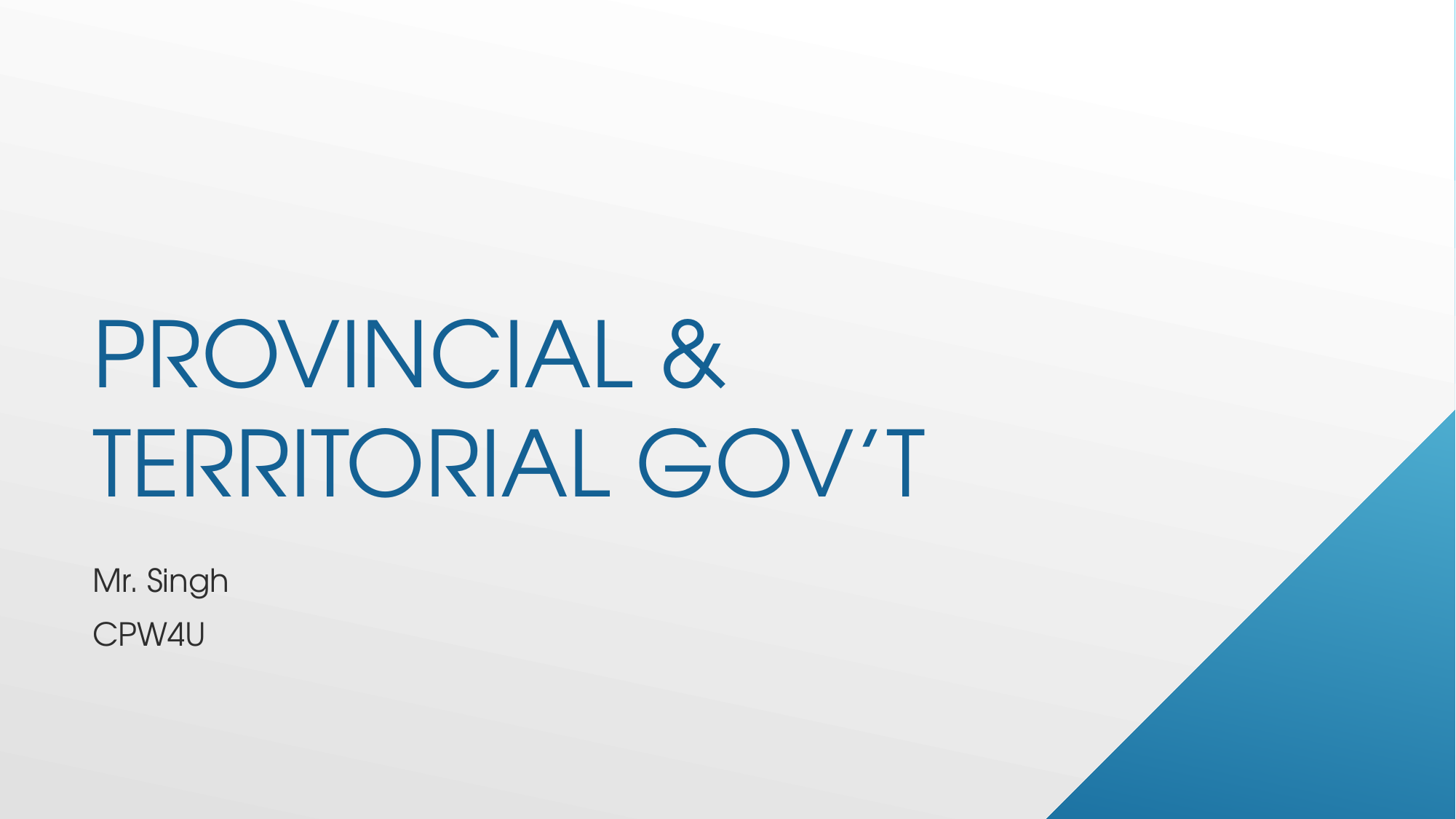

# Provincial & Territorial Gov’t
Mr. Singh
CPW4U